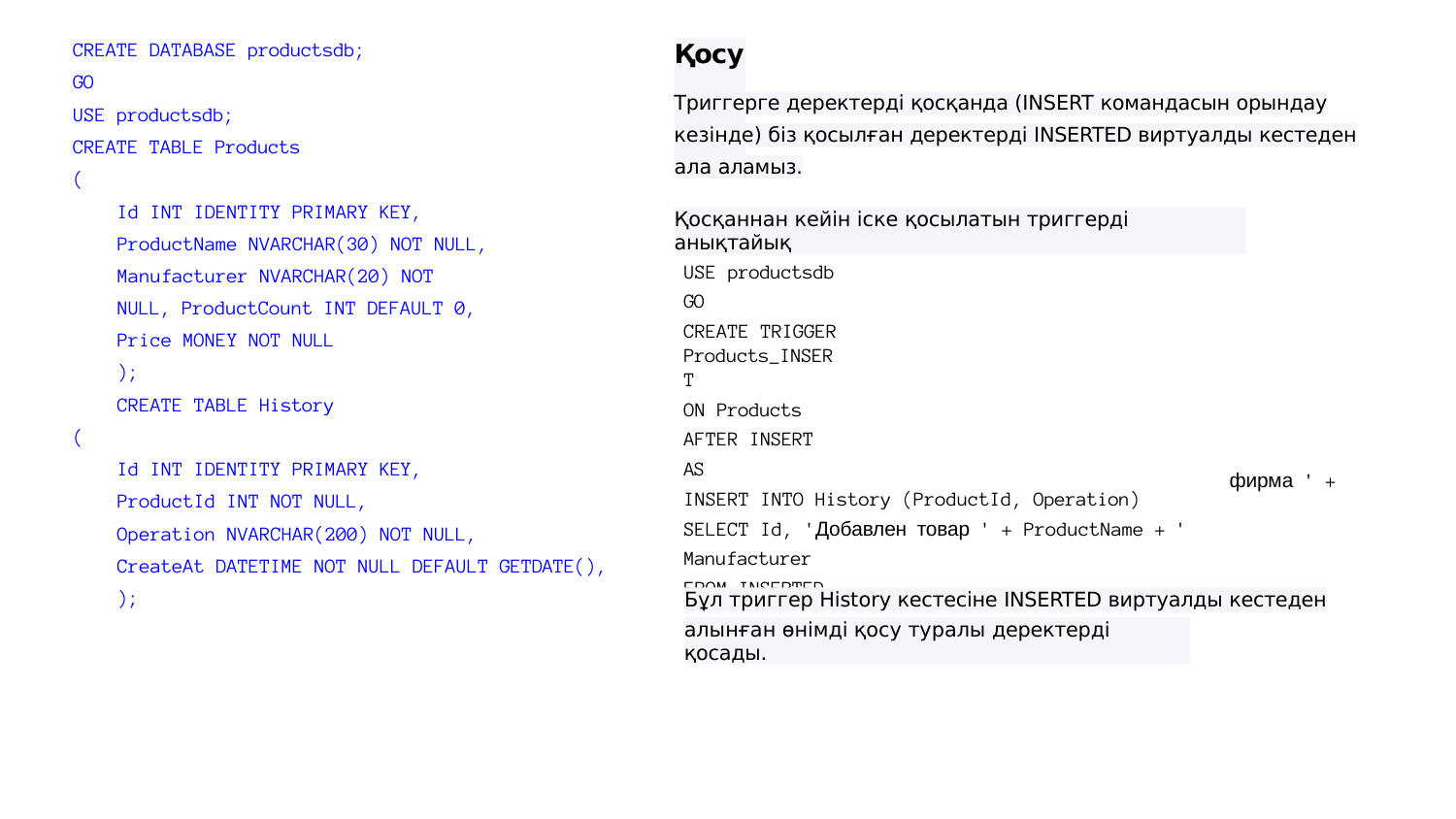

CREATE DATABASE productsdb; GO
USE productsdb; CREATE TABLE Products
# Қосу
Триггерге деректерді қосқанда (INSERT командасын орындау
кезінде) біз қосылған деректерді INSERTED виртуалды кестеден
ала аламыз.
(
Id INT IDENTITY PRIMARY KEY, ProductName NVARCHAR(30) NOT NULL,
Manufacturer NVARCHAR(20) NOT NULL, ProductCount INT DEFAULT 0,
Price MONEY NOT NULL
);
CREATE TABLE History
Қосқаннан кейін іске қосылатын триггерді анықтайық
USE productsdb GO
CREATE TRIGGER Products_INSERT
ON Products AFTER INSERT AS
INSERT INTO History (ProductId, Operation) SELECT Id, 'Добавлен товар ' + ProductName + ' Manufacturer
FROM INSERTED
(
Id INT IDENTITY PRIMARY KEY,
ProductId INT NOT NULL,
Operation NVARCHAR(200) NOT NULL,
CreateAt DATETIME NOT NULL DEFAULT GETDATE(),
);
фирма ' +
Бұл триггер History кестесіне INSERTED виртуалды кестеден
алынған өнімді қосу туралы деректерді қосады.